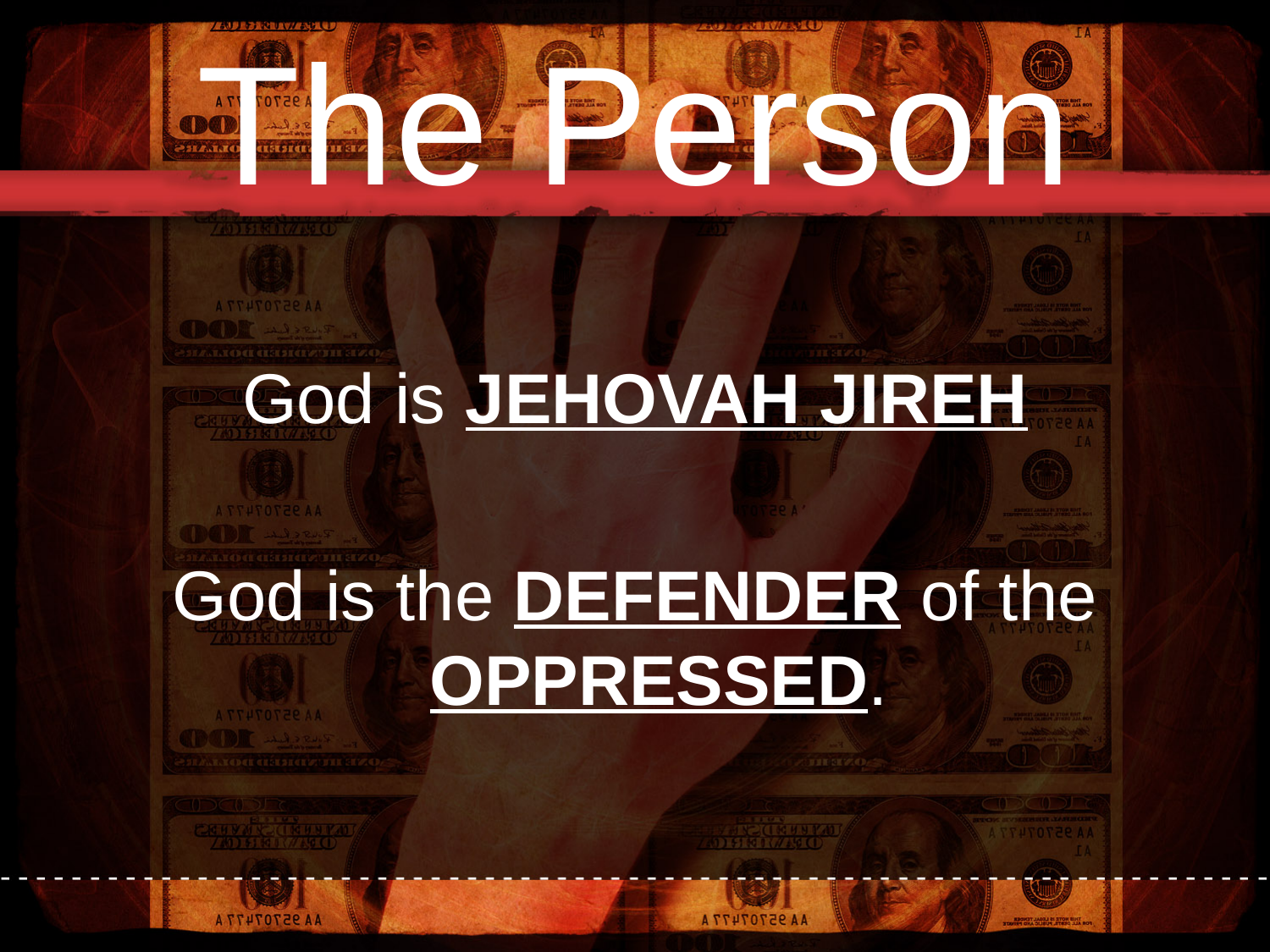

# The Person
God is JEHOVAH JIREH

God is the DEFENDER of the OPPRESSED.